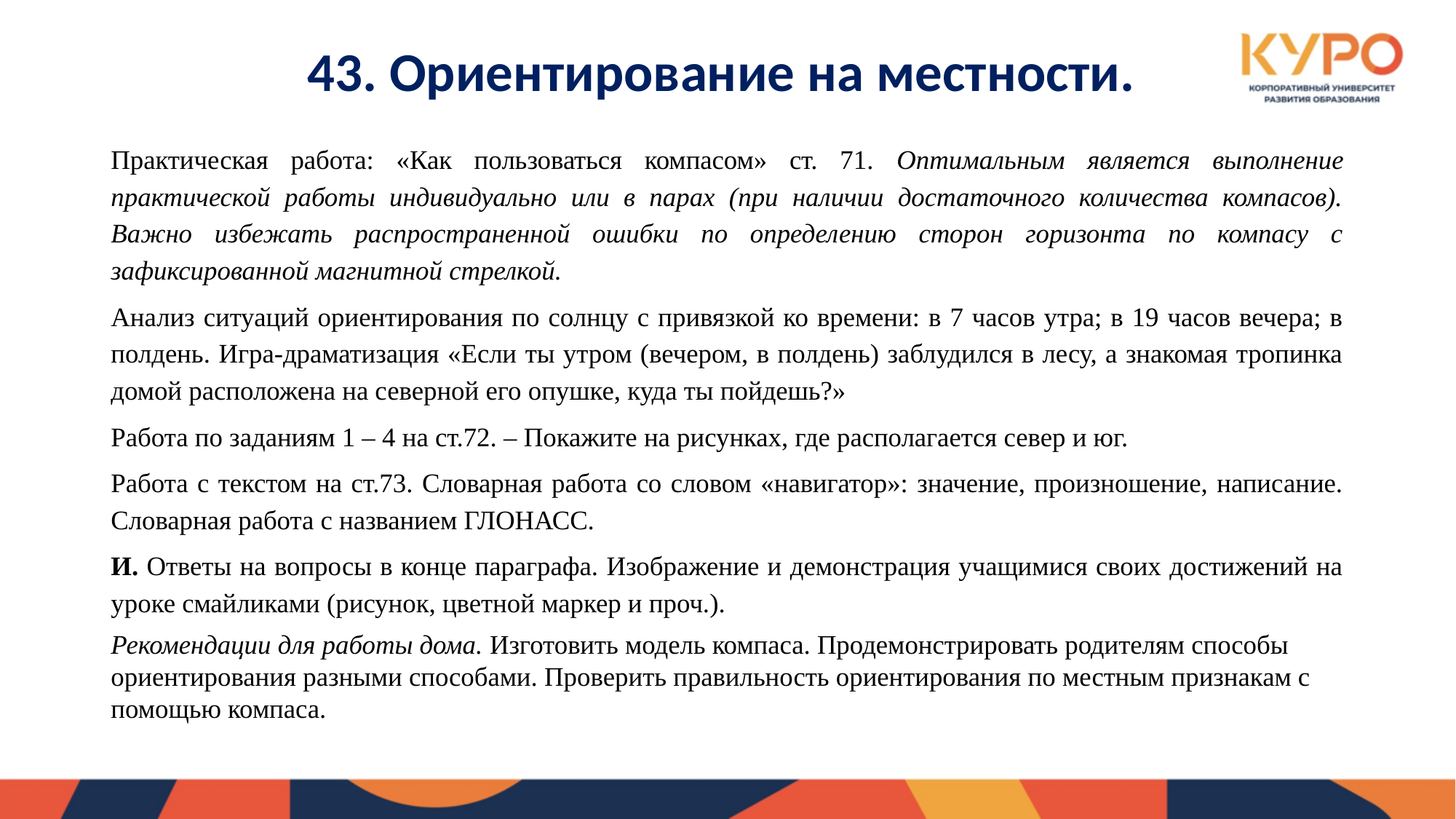

# 43. Ориентирование на местности.
Практическая работа: «Как пользоваться компасом» ст. 71. Оптимальным является выполнение практической работы индивидуально или в парах (при наличии достаточного количества компасов). Важно избежать распространенной ошибки по определению сторон горизонта по компасу с зафиксированной магнитной стрелкой.
Анализ ситуаций ориентирования по солнцу с привязкой ко времени: в 7 часов утра; в 19 часов вечера; в полдень. Игра-драматизация «Если ты утром (вечером, в полдень) заблудился в лесу, а знакомая тропинка домой расположена на северной его опушке, куда ты пойдешь?»
Работа по заданиям 1 – 4 на ст.72. – Покажите на рисунках, где располагается север и юг.
Работа с текстом на ст.73. Словарная работа со словом «навигатор»: значение, произношение, написание. Словарная работа с названием ГЛОНАСС.
И. Ответы на вопросы в конце параграфа. Изображение и демонстрация учащимися своих достижений на уроке смайликами (рисунок, цветной маркер и проч.).
Рекомендации для работы дома. Изготовить модель компаса. Продемонстрировать родителям способы ориентирования разными способами. Проверить правильность ориентирования по местным признакам с помощью компаса.